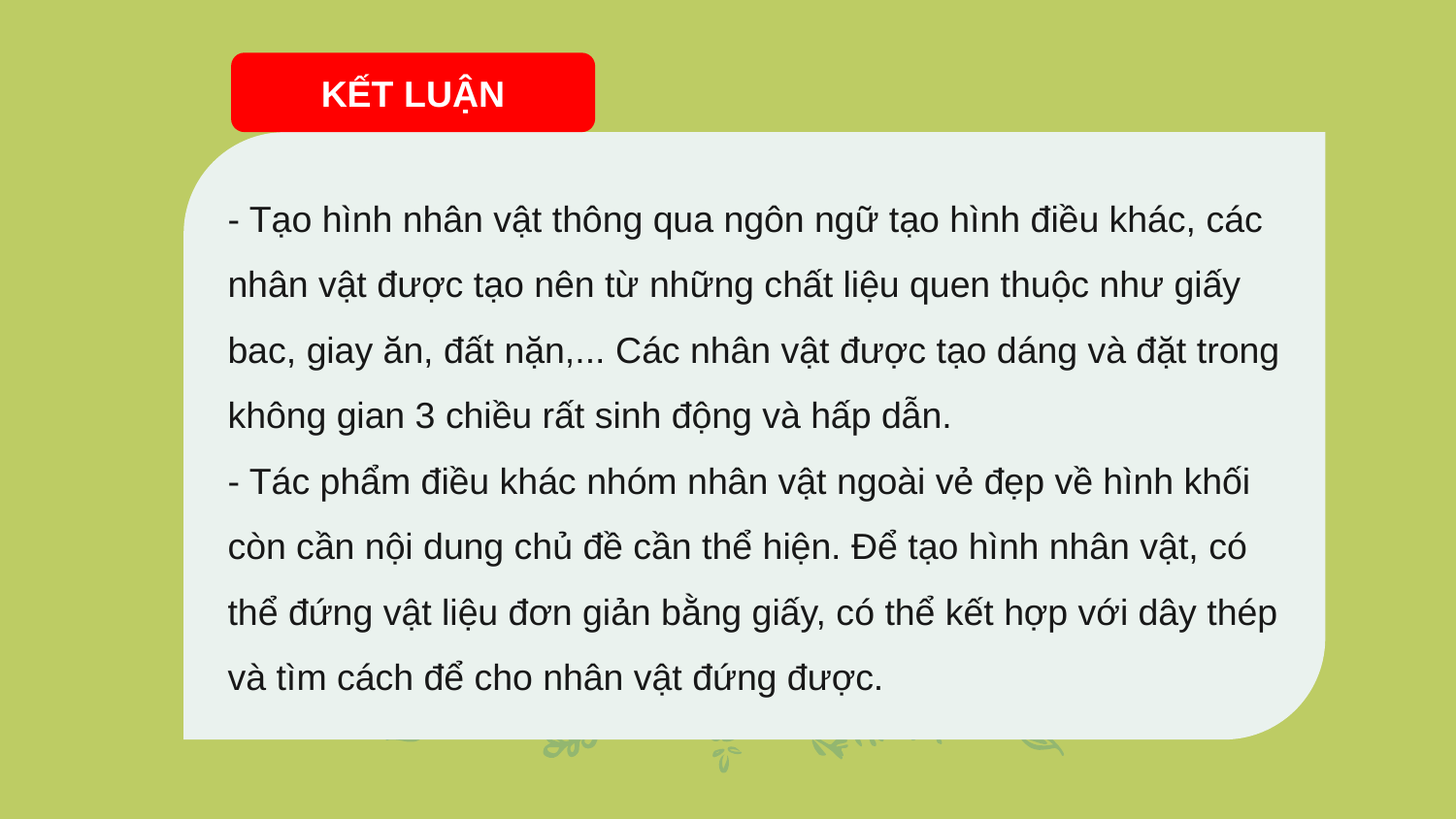

KẾT LUẬN
- Tạo hình nhân vật thông qua ngôn ngữ tạo hình điều khác, các nhân vật được tạo nên từ những chất liệu quen thuộc như giấy bac, giay ăn, đất nặn,... Các nhân vật được tạo dáng và đặt trong không gian 3 chiều rất sinh động và hấp dẫn.
- Tác phẩm điều khác nhóm nhân vật ngoài vẻ đẹp về hình khối còn cần nội dung chủ đề cần thể hiện. Để tạo hình nhân vật, có thể đứng vật liệu đơn giản bằng giấy, có thể kết hợp với dây thép và tìm cách để cho nhân vật đứng được.